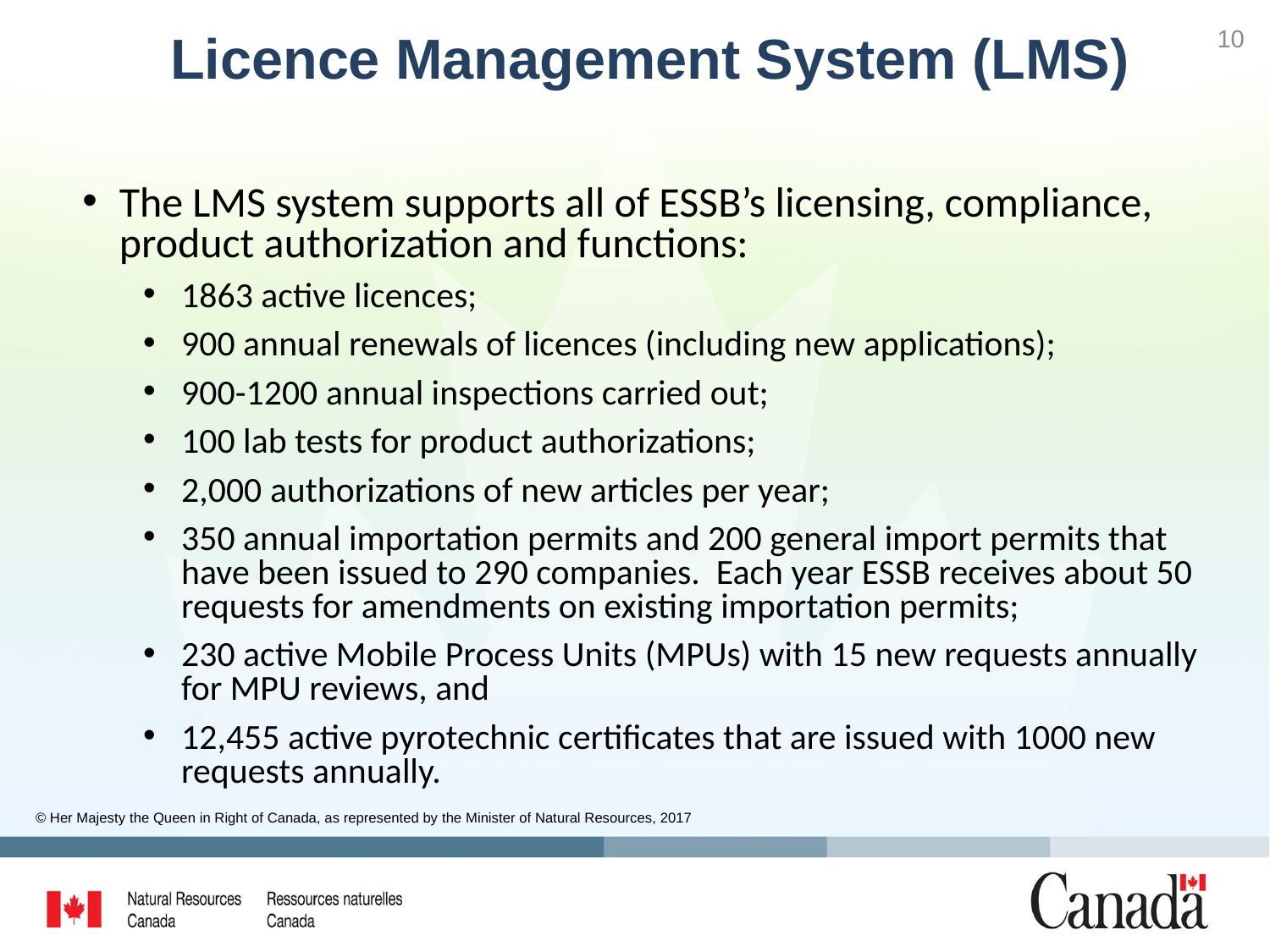

10
# Licence Management System (LMS)
The LMS system supports all of ESSB’s licensing, compliance, product authorization and functions:
1863 active licences;
900 annual renewals of licences (including new applications);
900-1200 annual inspections carried out;
100 lab tests for product authorizations;
2,000 authorizations of new articles per year;
350 annual importation permits and 200 general import permits that have been issued to 290 companies.  Each year ESSB receives about 50 requests for amendments on existing importation permits;
230 active Mobile Process Units (MPUs) with 15 new requests annually for MPU reviews, and
12,455 active pyrotechnic certificates that are issued with 1000 new requests annually.